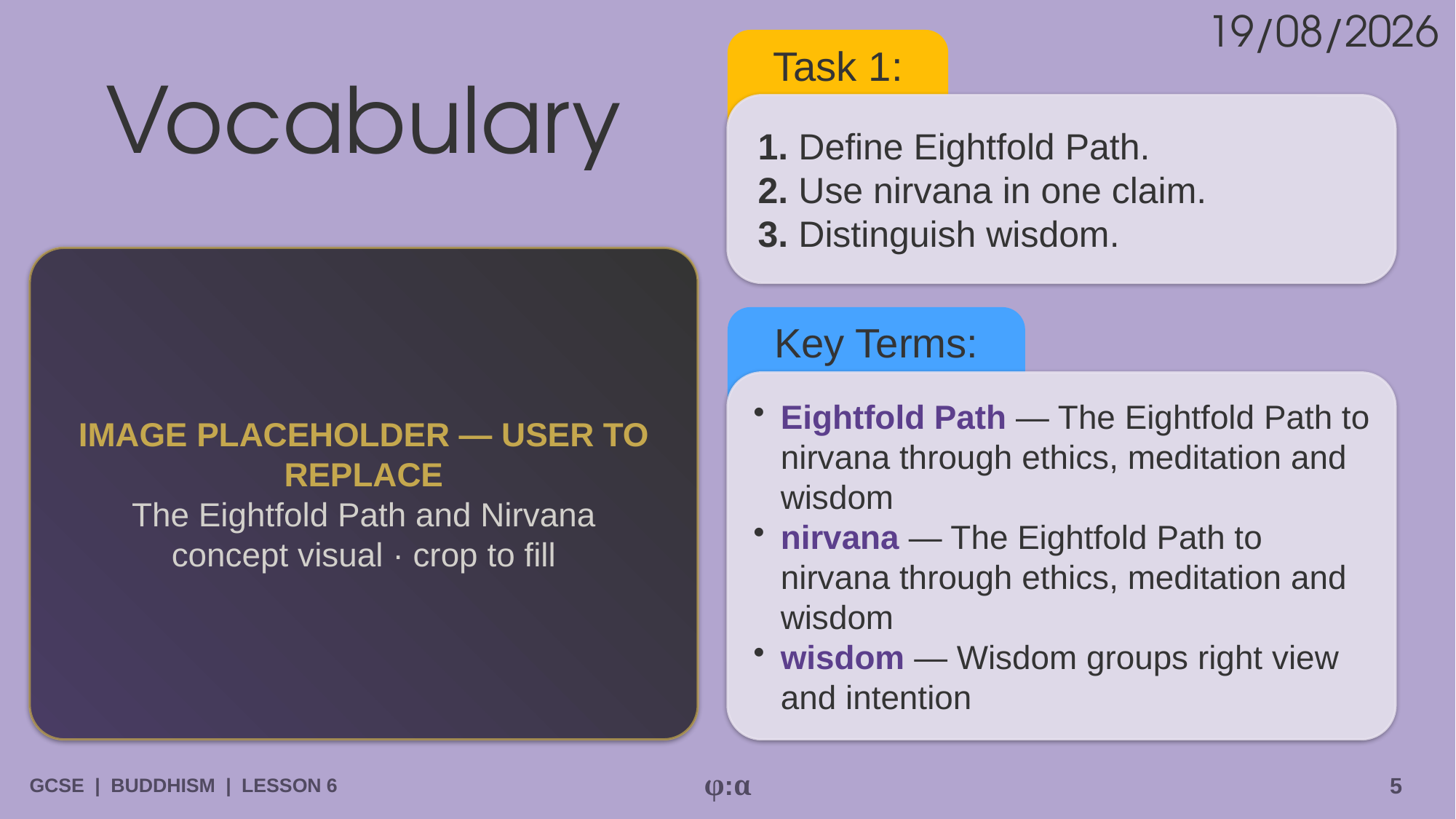

19/08/2026
# Vocabulary
Task 1:
1. Define Eightfold Path.
2. Use nirvana in one claim.
3. Distinguish wisdom.
IMAGE PLACEHOLDER — USER TO REPLACE
The Eightfold Path and Nirvana concept visual · crop to fill
Key Terms:
​Eightfold Path — The Eightfold Path to nirvana through ethics, meditation and wisdom
​nirvana — The Eightfold Path to nirvana through ethics, meditation and wisdom
​wisdom — Wisdom groups right view and intention
GCSE  |  BUDDHISM  |  LESSON 6
φ:α
5